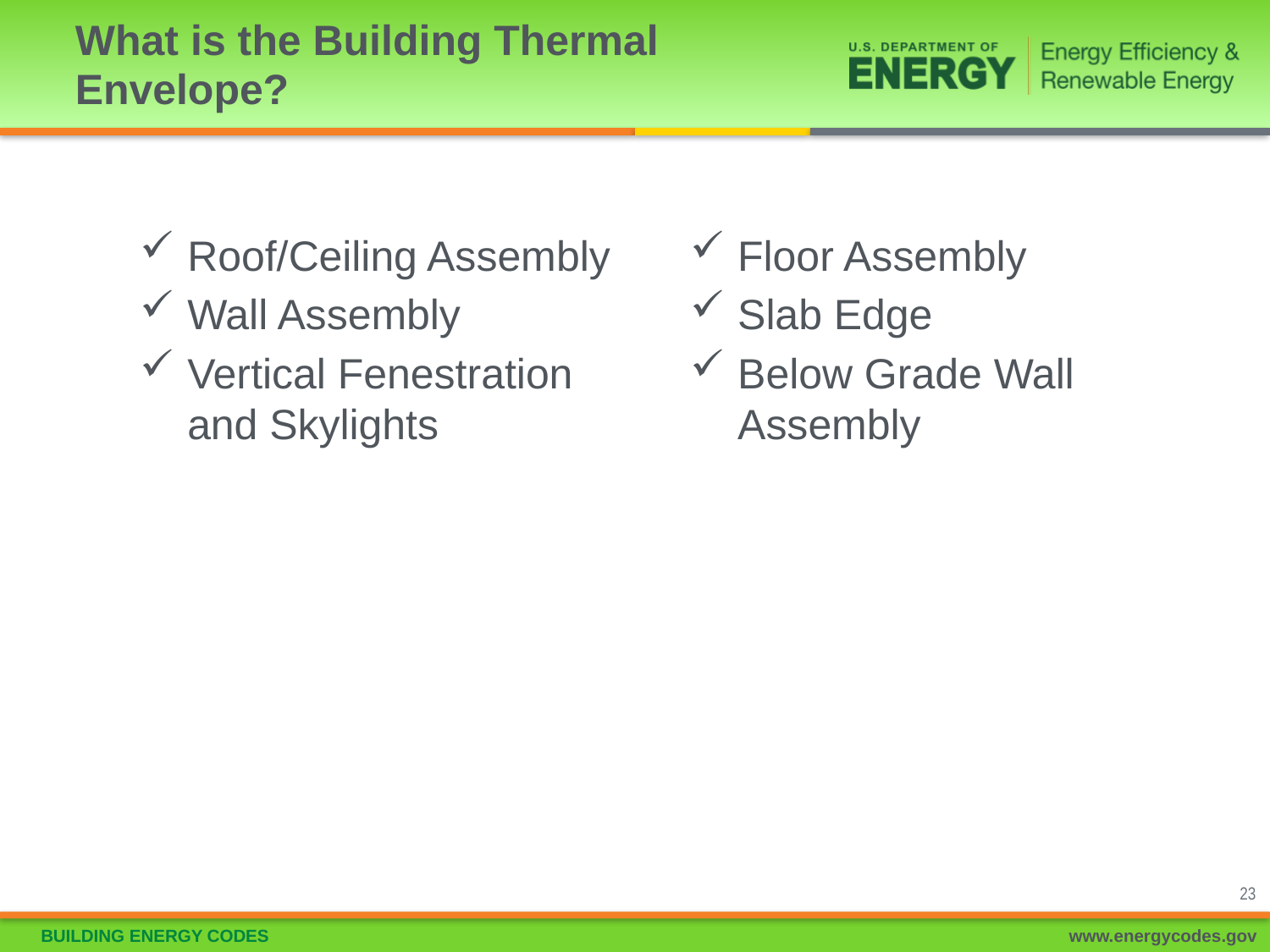

# What is the Building Thermal Envelope?
Roof/Ceiling Assembly
Wall Assembly
Vertical Fenestration and Skylights
Floor Assembly
Slab Edge
Below Grade Wall Assembly